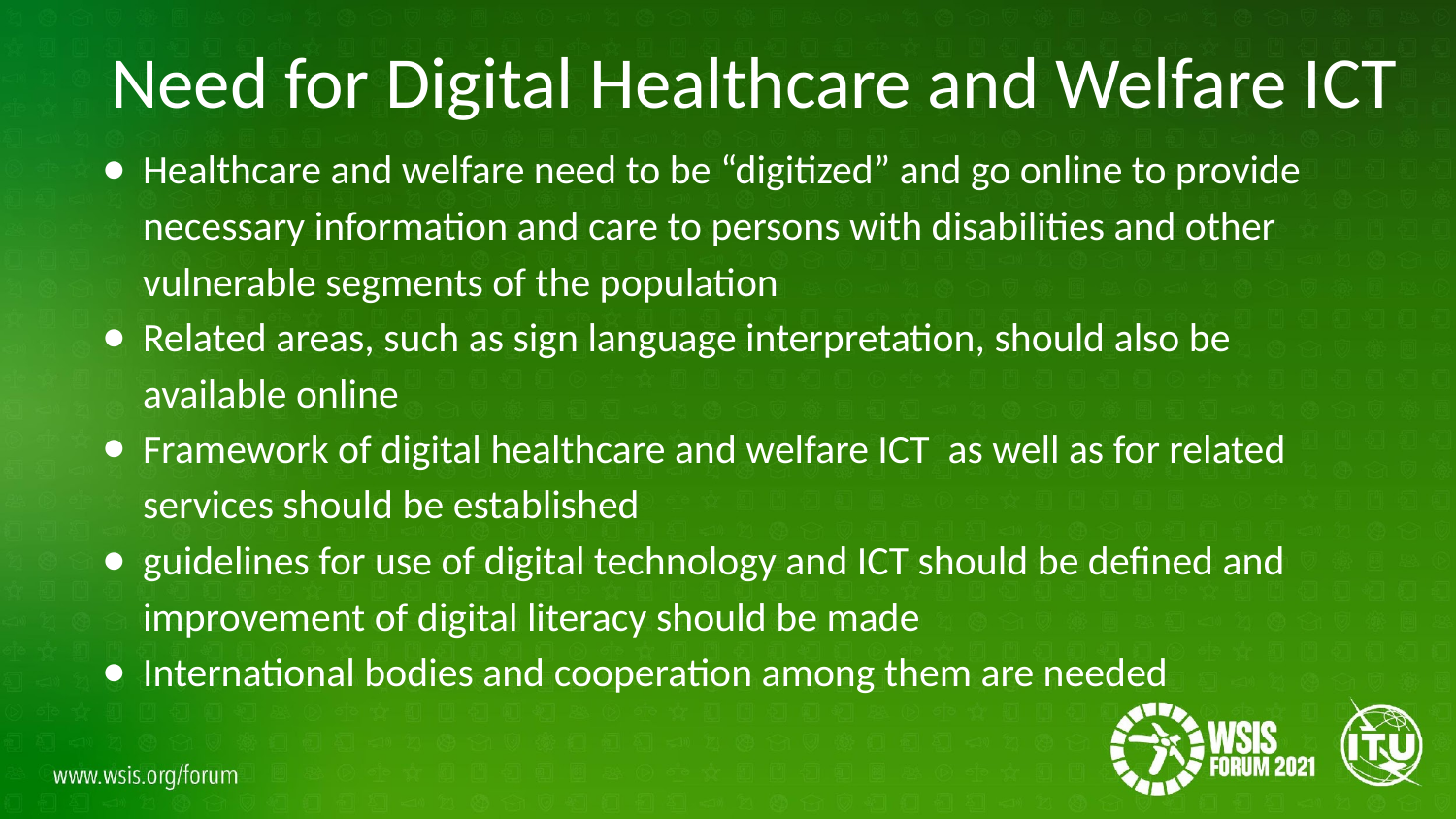

# Need for Digital Healthcare and Welfare ICT
Healthcare and welfare need to be “digitized” and go online to provide necessary information and care to persons with disabilities and other vulnerable segments of the population
Related areas, such as sign language interpretation, should also be available online
Framework of digital healthcare and welfare ICT  as well as for related services should be established
guidelines for use of digital technology and ICT should be defined and improvement of digital literacy should be made
International bodies and cooperation among them are needed